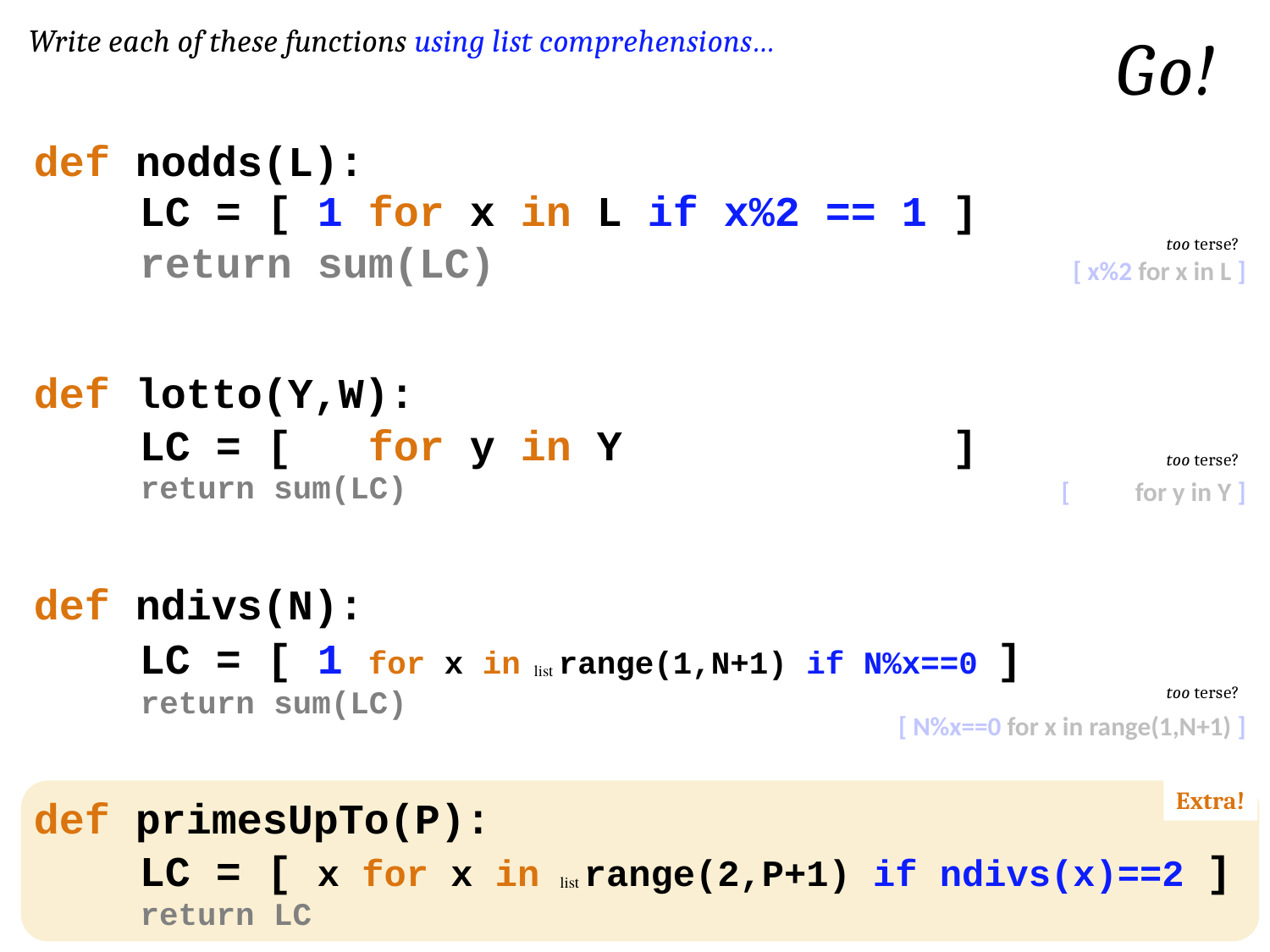

Write each of these functions using list comprehensions…
Go!
def nodds(L):
LC = [ 1 for x in L if x%2 == 1 ]
return sum(LC)
too terse?
[ x%2 for x in L ]

def lotto(Y,W):
LC = [   for y in Y             ]
too terse?
[           for y in Y ]
return sum(LC)

def ndivs(N):
LC = [ 1 for x in  range(1,N+1) if N%x==0 ]
list
too terse?
return sum(LC)
[ N%x==0 for x in range(1,N+1) ]

Extra!

def primesUpTo(P):
LC = [ x for x in  range(2,P+1) if ndivs(x)==2 ]
list
return LC